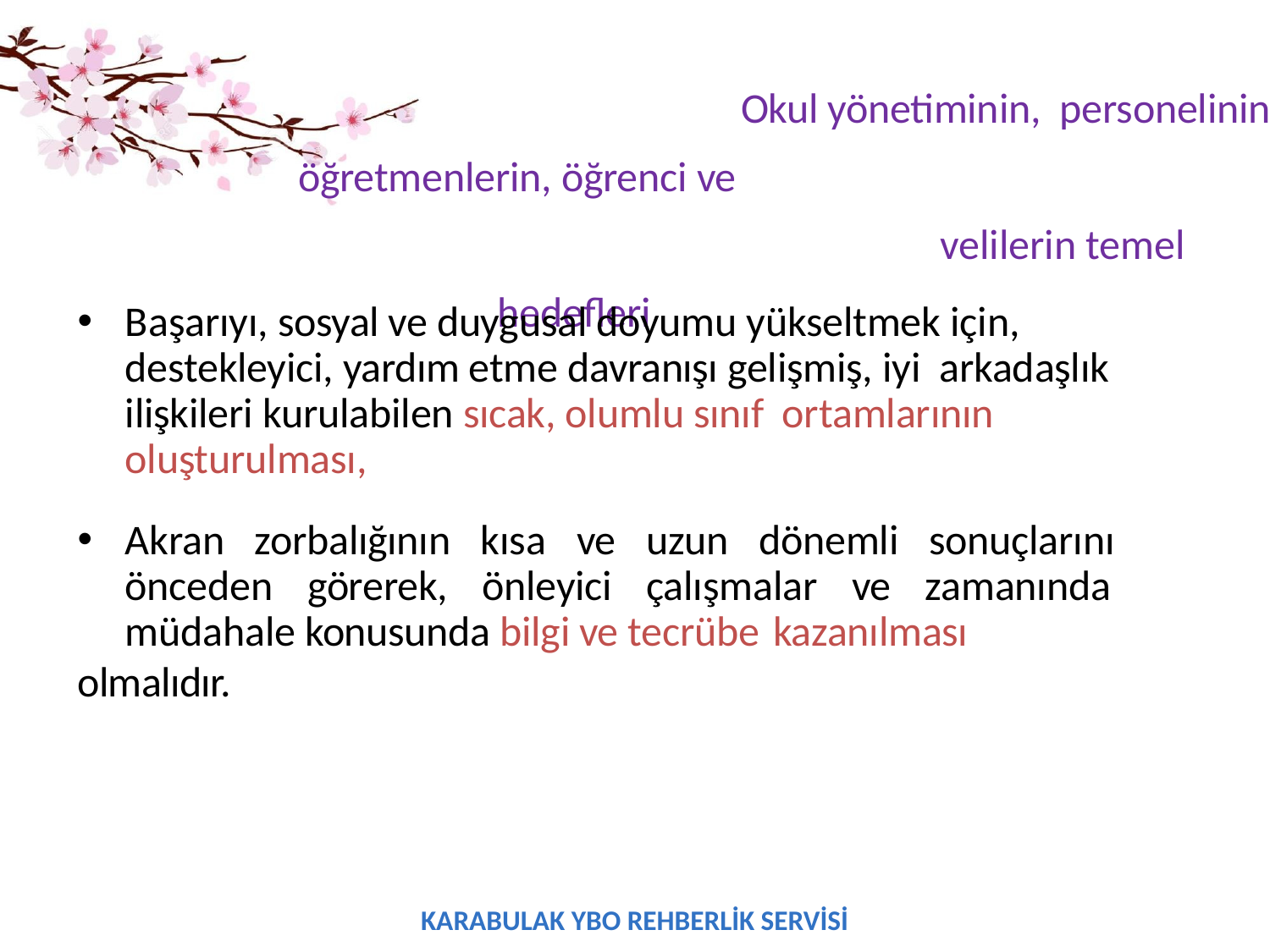

# Okul yönetiminin,  personelinin, öğretmenlerin, öğrenci ve
velilerin temel hedefleri
Başarıyı, sosyal ve duygusal doyumu yükseltmek için,  destekleyici, yardım etme davranışı gelişmiş, iyi  arkadaşlık ilişkileri kurulabilen sıcak, olumlu sınıf  ortamlarının oluşturulması,
Akran zorbalığının kısa ve uzun dönemli sonuçlarını  önceden görerek, önleyici çalışmalar ve zamanında  müdahale konusunda bilgi ve tecrübe kazanılması
olmalıdır.
KARABULAK YBO REHBERLİK SERVİSİ